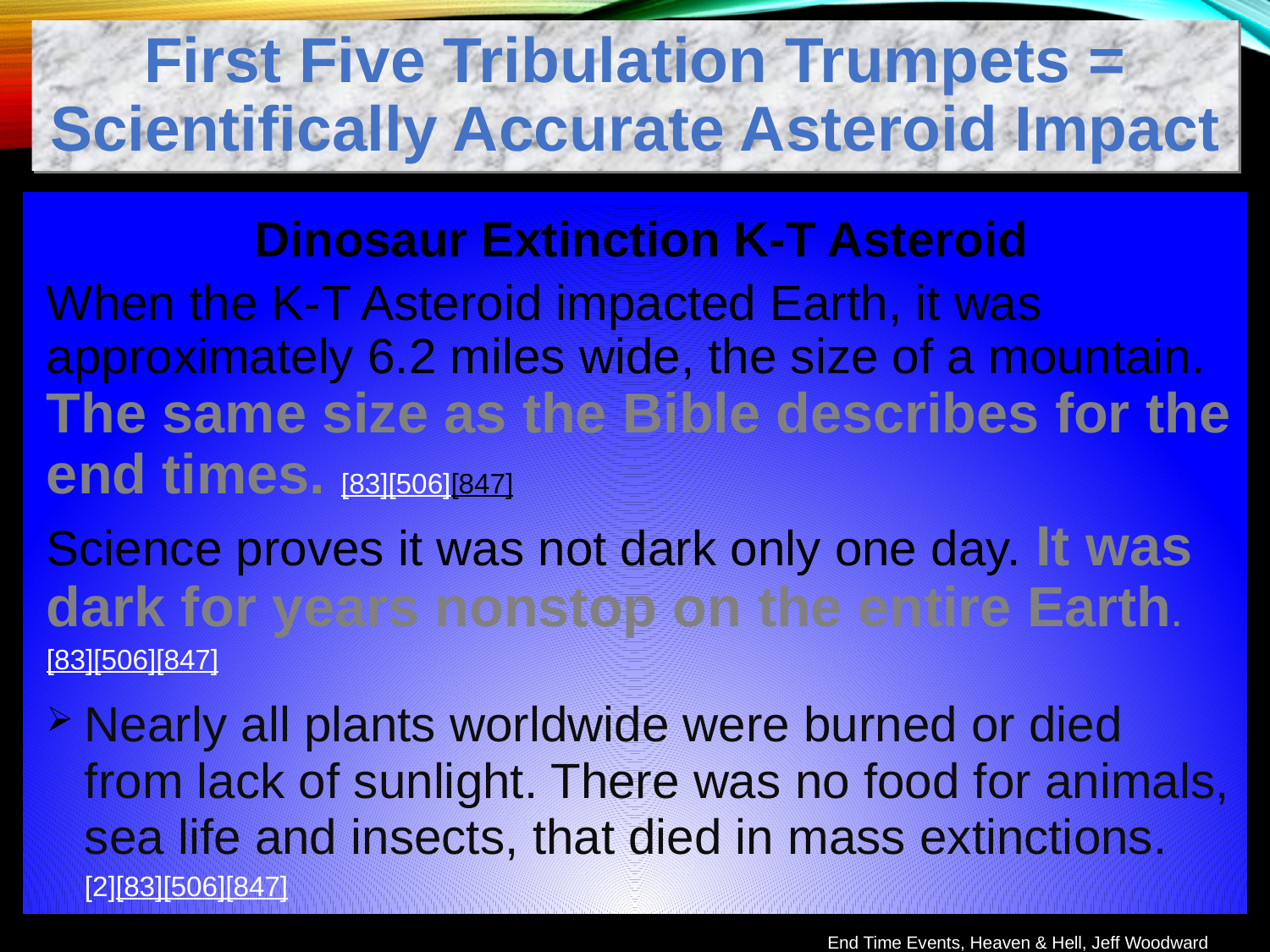

First Five Tribulation Trumpets = Scientifically Accurate Asteroid Impact
Dinosaur Extinction K-T Asteroid
When the K-T Asteroid impacted Earth, it was approximately 6.2 miles wide, the size of a mountain. The same size as the Bible describes for the end times. [83][506][847]
Science proves it was not dark only one day. It was dark for years nonstop on the entire Earth.
[83][506][847]
Nearly all plants worldwide were burned or died from lack of sunlight. There was no food for animals, sea life and insects, that died in mass extinctions.
[2][83][506][847]
End Time Events, Heaven & Hell, Jeff Woodward